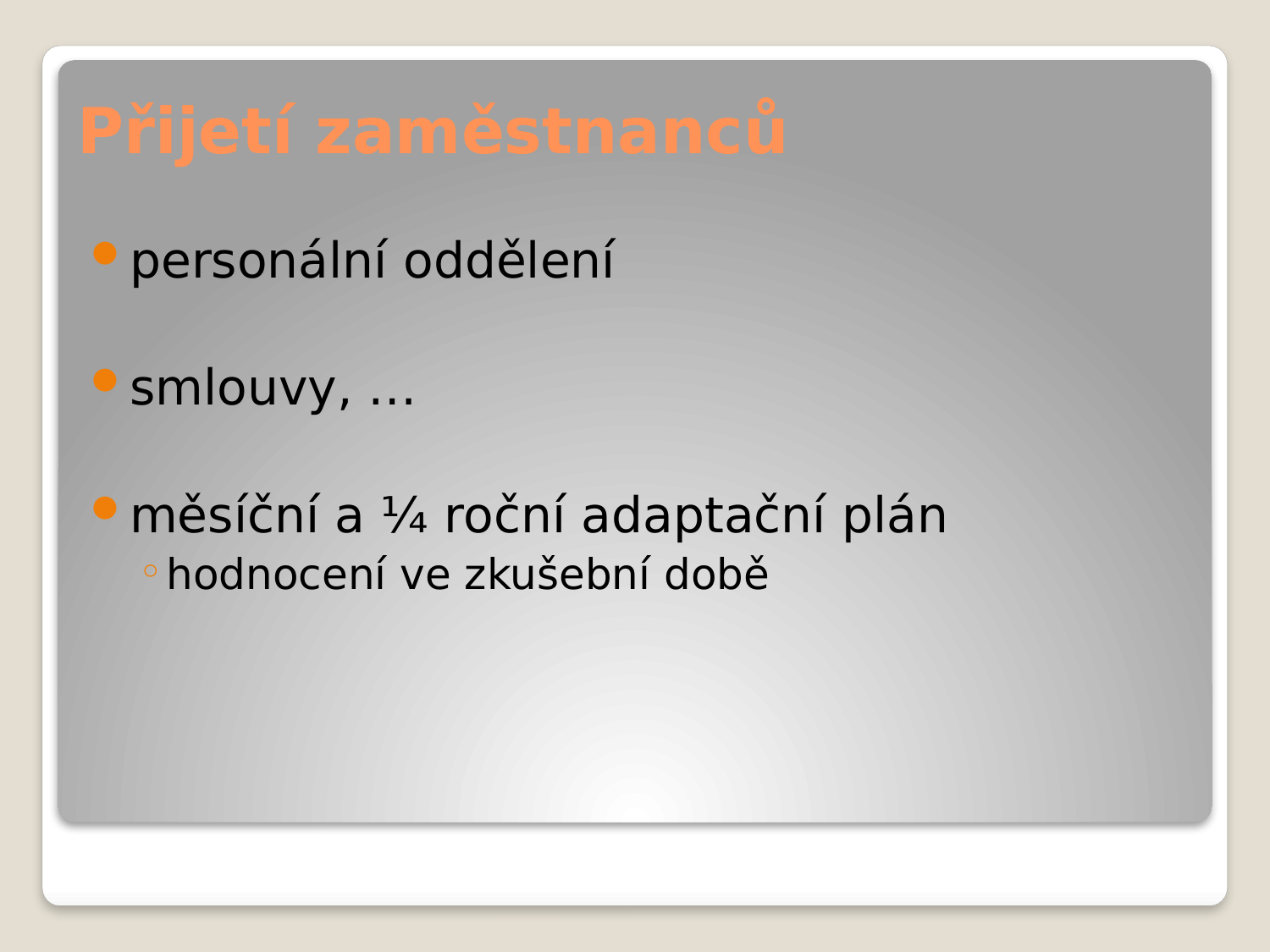

# Přijetí zaměstnanců
personální oddělení

smlouvy, …

měsíční a ¼ roční adaptační plán
hodnocení ve zkušební době